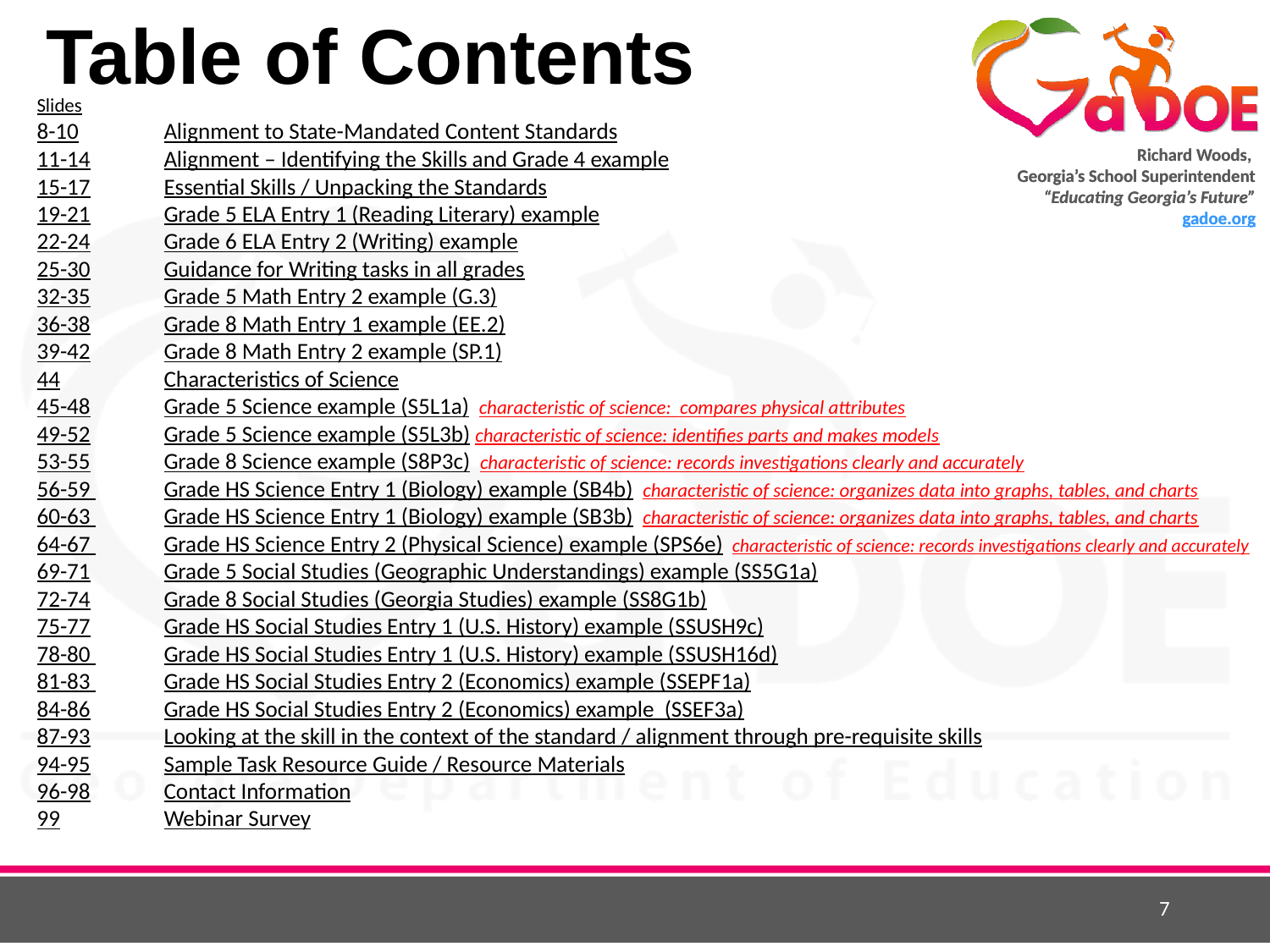

# Table of Contents
Slides
8-10	Alignment to State-Mandated Content Standards
11-14	Alignment – Identifying the Skills and Grade 4 example
15-17	Essential Skills / Unpacking the Standards
19-21	Grade 5 ELA Entry 1 (Reading Literary) example
22-24	Grade 6 ELA Entry 2 (Writing) example
25-30	Guidance for Writing tasks in all grades
32-35	Grade 5 Math Entry 2 example (G.3)
36-38	Grade 8 Math Entry 1 example (EE.2)
39-42	Grade 8 Math Entry 2 example (SP.1)
44	Characteristics of Science
45-48	Grade 5 Science example (S5L1a)  characteristic of science:  compares physical attributes
49-52	Grade 5 Science example (S5L3b) characteristic of science: identifies parts and makes models
53-55	Grade 8 Science example (S8P3c)  characteristic of science: records investigations clearly and accurately
56-59 	Grade HS Science Entry 1 (Biology) example (SB4b)  characteristic of science: organizes data into graphs, tables, and charts
60-63 	Grade HS Science Entry 1 (Biology) example (SB3b)  characteristic of science: organizes data into graphs, tables, and charts
64-67 	Grade HS Science Entry 2 (Physical Science) example (SPS6e)  characteristic of science: records investigations clearly and accurately
69-71	Grade 5 Social Studies (Geographic Understandings) example (SS5G1a)
72-74	Grade 8 Social Studies (Georgia Studies) example (SS8G1b)
75-77	Grade HS Social Studies Entry 1 (U.S. History) example (SSUSH9c)
78-80 	Grade HS Social Studies Entry 1 (U.S. History) example (SSUSH16d)
81-83 	Grade HS Social Studies Entry 2 (Economics) example (SSEPF1a)
84-86	Grade HS Social Studies Entry 2 (Economics) example  (SSEF3a)
87-93	Looking at the skill in the context of the standard / alignment through pre-requisite skills
94-95	Sample Task Resource Guide / Resource Materials
96-98	Contact Information
99	Webinar Survey

7